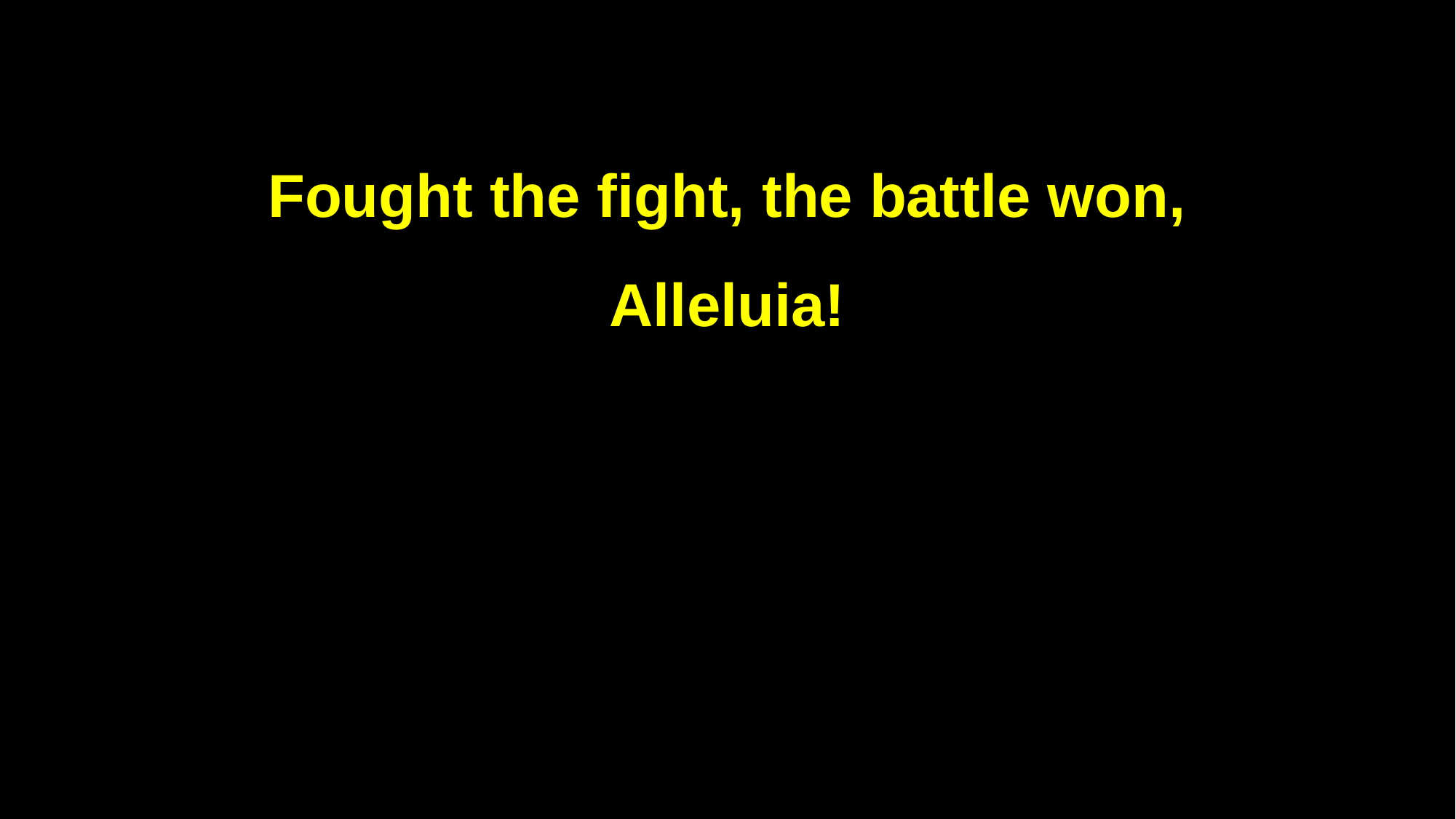

Fought the fight, the battle won,
Alleluia!